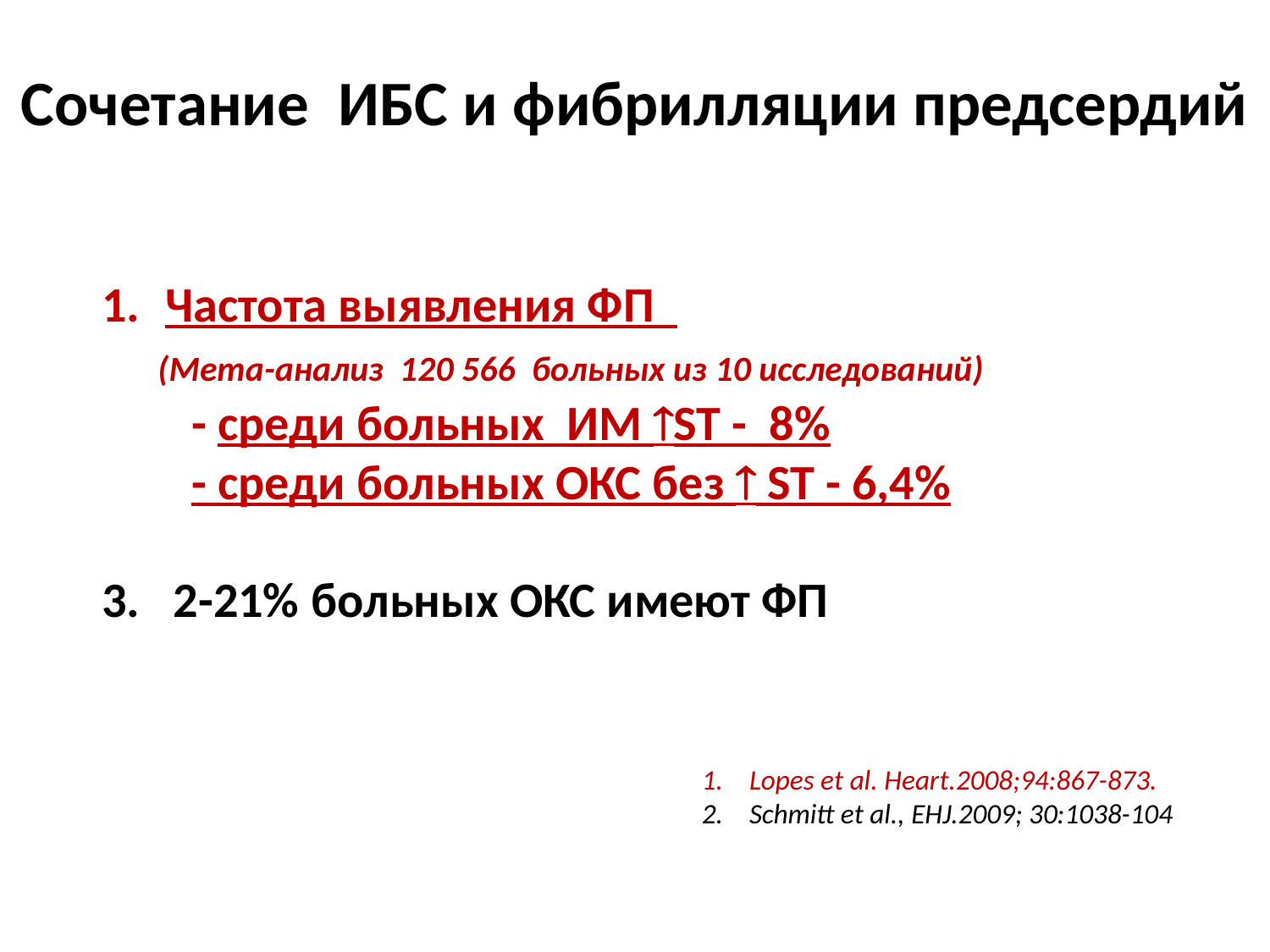

Сочетание  ИБС и фибрилляции предсердий
Частота выявления ФП
     (Мета-анализ  120 566  больных из 10 исследований)
        - среди больных  ИМ ↑ST -  8%
        - среди больных ОКС без ↑ ST - 6,4%

3.   2-21% больных ОКС имеют ФП

Lopes et al. Heart.2008;94:867-873.
Schmitt et al., EHJ.2009; 30:1038-104